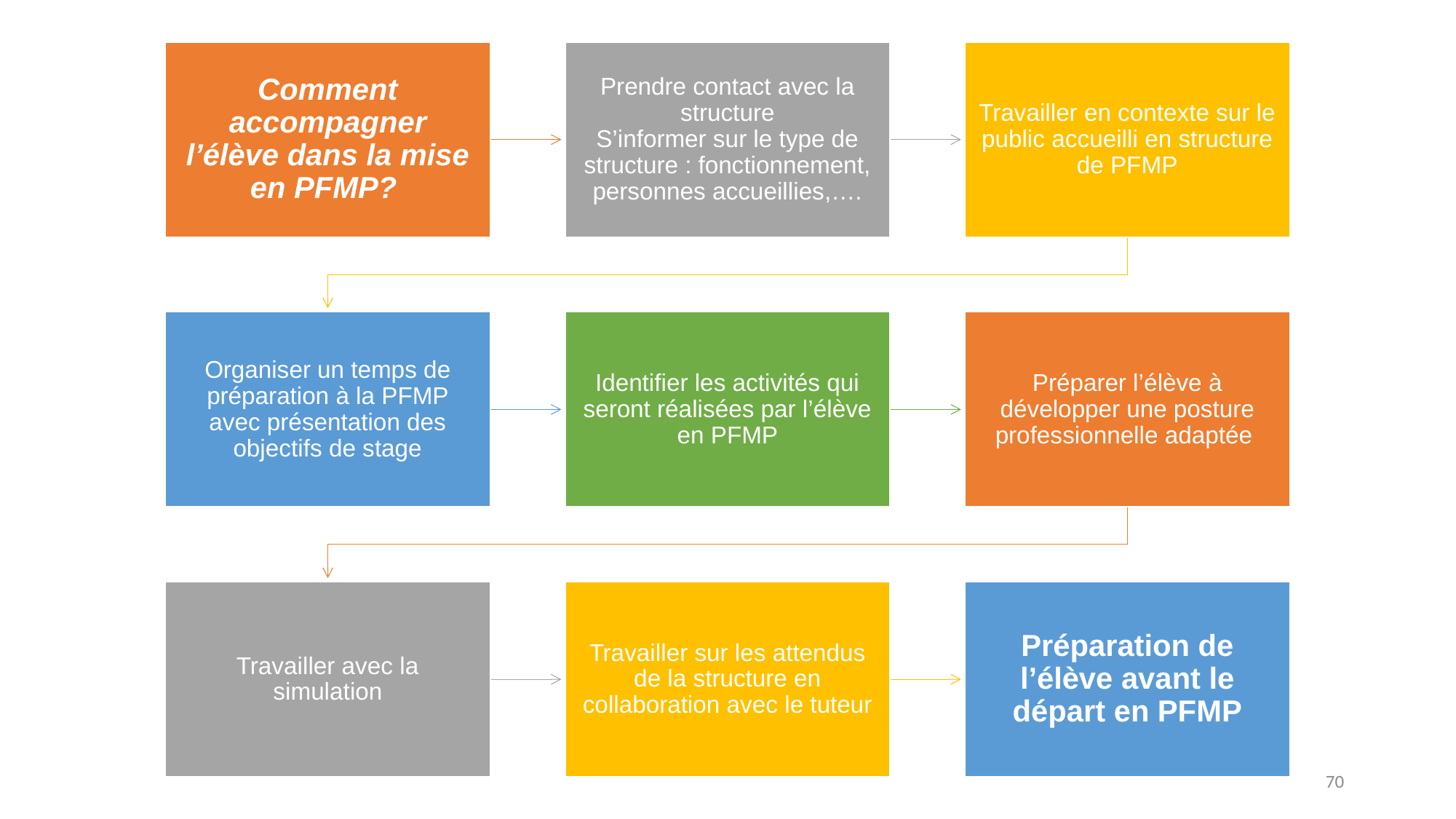

Comment accompagner l’élève dans la mise en PFMP?

Prendre contact avec la structure
S’informer sur le type de structure : fonctionnement, personnes accueillies,….

Travailler en contexte sur le public accueilli en structure de PFMP

Organiser un temps de préparation à la PFMP avec présentation des objectifs de stage

Identifier les activités qui seront réalisées par l’élève en PFMP

Préparer l’élève à développer une posture professionnelle adaptée

Travailler avec la simulation

Travailler sur les attendus de la structure en collaboration avec le tuteur
Préparation de l’élève avant le départ en PFMP

70